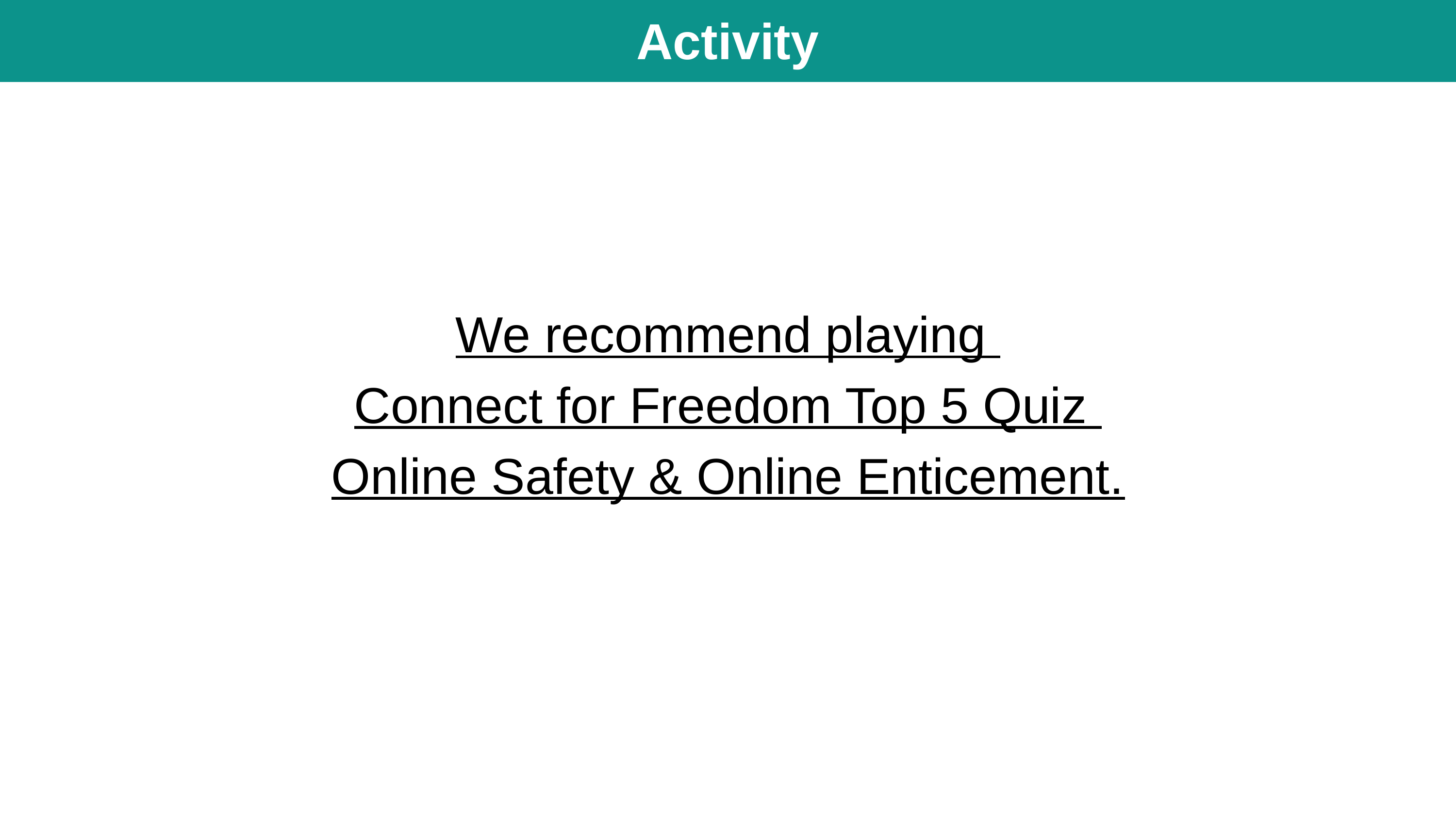

Activity
We recommend playing
Connect for Freedom Top 5 Quiz
Online Safety & Online Enticement.